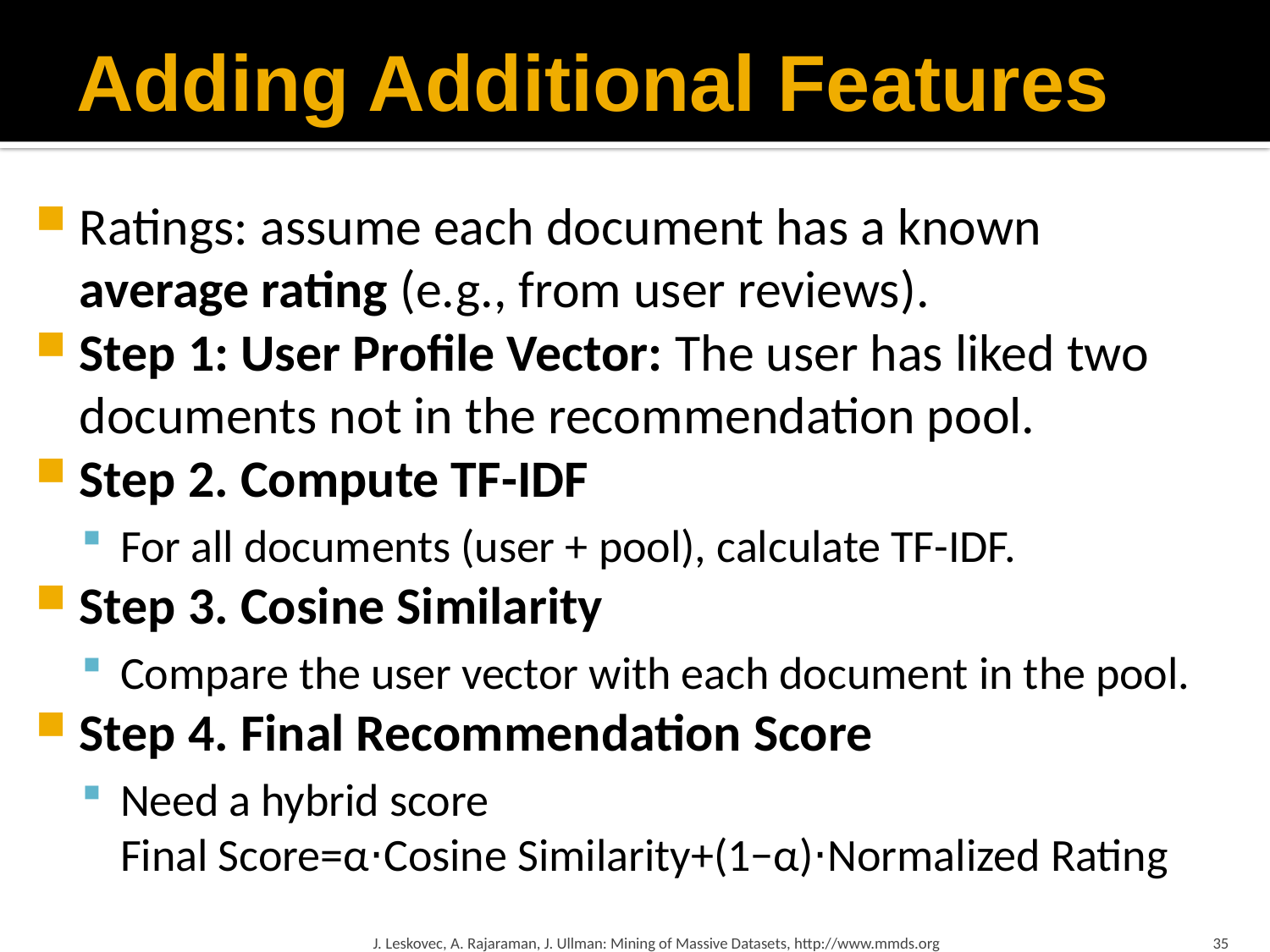

# Adding Additional Features
Ratings: assume each document has a known average rating (e.g., from user reviews).
Step 1: User Profile Vector: The user has liked two documents not in the recommendation pool.
Step 2. Compute TF-IDF
For all documents (user + pool), calculate TF-IDF.
Step 3. Cosine Similarity
Compare the user vector with each document in the pool.
Step 4. Final Recommendation Score
Need a hybrid score Final Score=α⋅Cosine Similarity+(1−α)⋅Normalized Rating

J. Leskovec, A. Rajaraman, J. Ullman: Mining of Massive Datasets, http://www.mmds.org
35